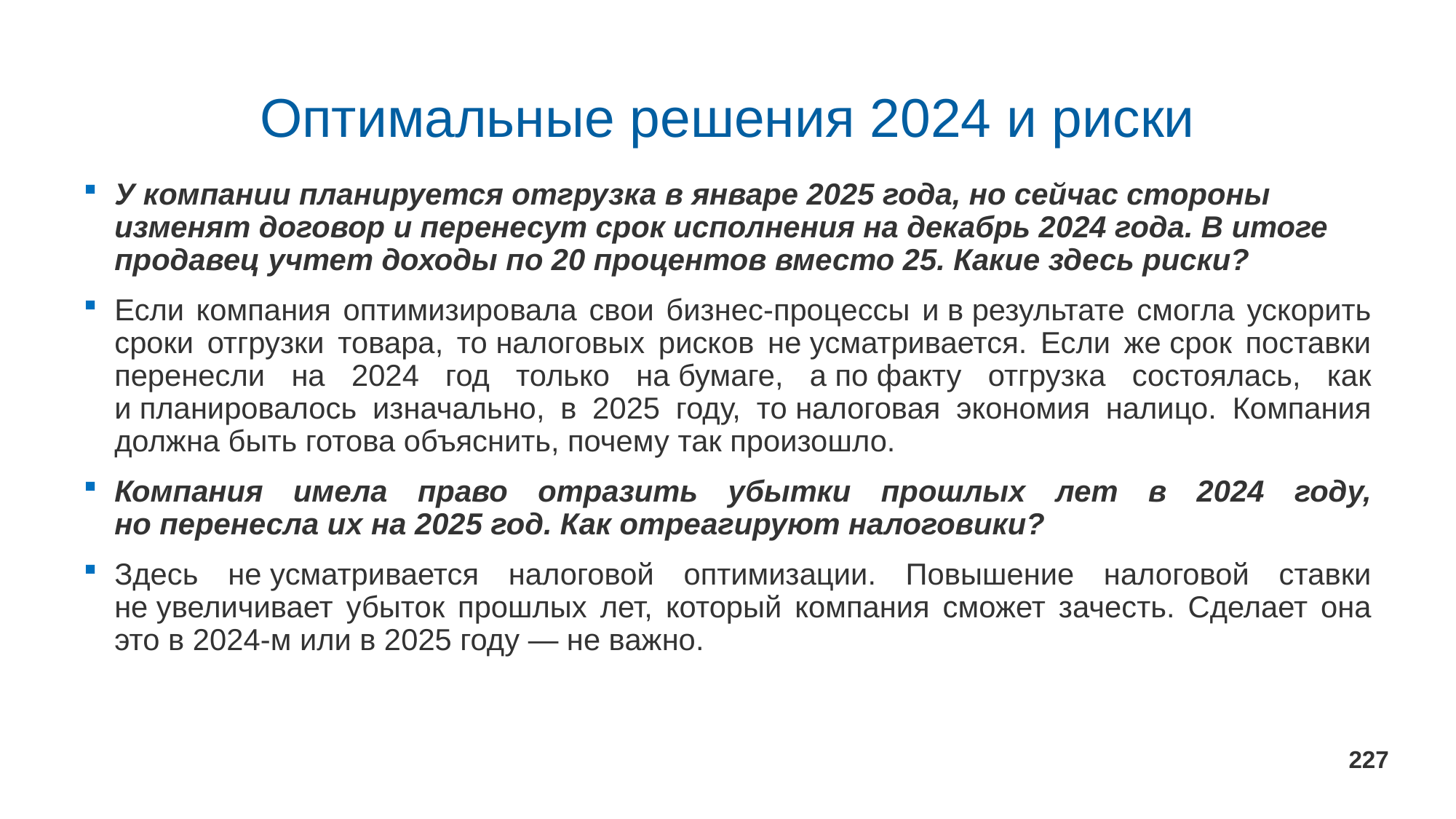

# Оптимальные решения 2024 и риски
У компании планируется отгрузка в январе 2025 года, но сейчас стороны изменят договор и перенесут срок исполнения на декабрь 2024 года. В итоге продавец учтет доходы по 20 процентов вместо 25. Какие здесь риски?
Если компания оптимизировала свои бизнес-процессы и в результате смогла ускорить сроки отгрузки товара, то налоговых рисков не усматривается. Если же срок поставки перенесли на 2024 год только на бумаге, а по факту отгрузка состоялась, как и планировалось изначально, в 2025 году, то налоговая экономия налицо. Компания должна быть готова объяснить, почему так произошло.
Компания имела право отразить убытки прошлых лет в 2024 году, но перенесла их на 2025 год. Как отреагируют налоговики?
Здесь не усматривается налоговой оптимизации. Повышение налоговой ставки не увеличивает убыток прошлых лет, который компания сможет зачесть. Сделает она это в 2024-м или в 2025 году — не важно.